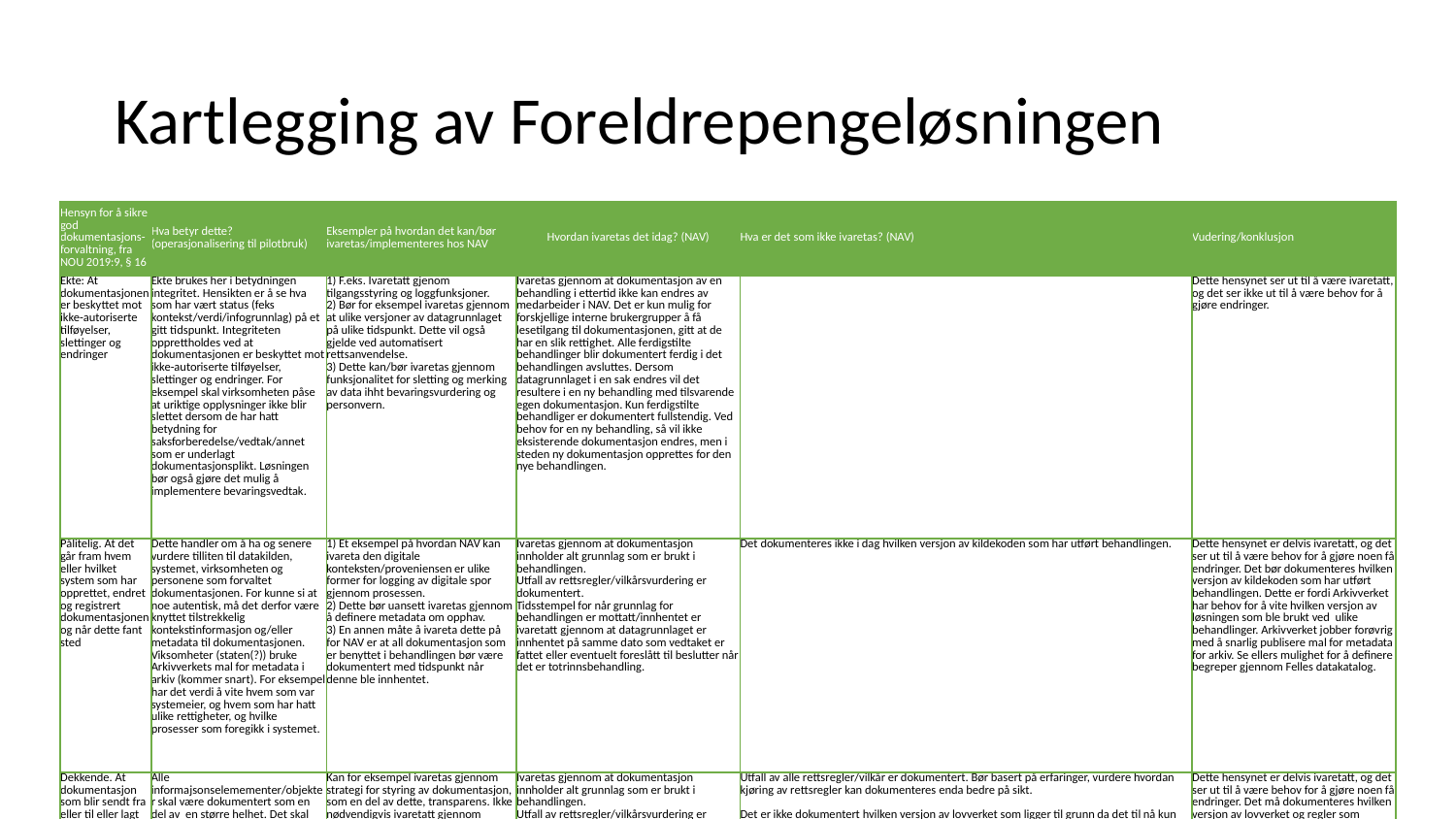

# Kartlegging av Foreldrepengeløsningen
| Hensyn for å sikre god dokumentasjons-forvaltning, fra NOU 2019:9, § 16 | Hva betyr dette? (operasjonalisering til pilotbruk) | Eksempler på hvordan det kan/bør ivaretas/implementeres hos NAV | Hvordan ivaretas det idag? (NAV) | Hva er det som ikke ivaretas? (NAV) | Vudering/konklusjon |
| --- | --- | --- | --- | --- | --- |
| Ekte: At dokumentasjonen er beskyttet mot ikke-autoriserte tilføyelser, slettinger og endringer | Ekte brukes her i betydningen integritet. Hensikten er å se hva som har vært status (feks kontekst/verdi/infogrunnlag) på et gitt tidspunkt. Integriteten opprettholdes ved at dokumentasjonen er beskyttet mot ikke-autoriserte tilføyelser, slettinger og endringer. For eksempel skal virksomheten påse at uriktige opplysninger ikke blir slettet dersom de har hatt betydning for saksforberedelse/vedtak/annet som er underlagt dokumentasjonsplikt. Løsningen bør også gjøre det mulig å implementere bevaringsvedtak. | 1) F.eks. Ivaretatt gjenom tilgangsstyring og loggfunksjoner. 2) Bør for eksempel ivaretas gjennom at ulike versjoner av datagrunnlaget på ulike tidspunkt. Dette vil også gjelde ved automatisert rettsanvendelse. 3) Dette kan/bør ivaretas gjennom funksjonalitet for sletting og merking av data ihht bevaringsvurdering og personvern. | Ivaretas gjennom at dokumentasjon av en behandling i ettertid ikke kan endres av medarbeider i NAV. Det er kun mulig for forskjellige interne brukergrupper å få lesetilgang til dokumentasjonen, gitt at de har en slik rettighet. Alle ferdigstilte behandlinger blir dokumentert ferdig i det behandlingen avsluttes. Dersom datagrunnlaget i en sak endres vil det resultere i en ny behandling med tilsvarende egen dokumentasjon. Kun ferdigstilte behandliger er dokumentert fullstendig. Ved behov for en ny behandling, så vil ikke eksisterende dokumentasjon endres, men i steden ny dokumentasjon opprettes for den nye behandlingen. |  | Dette hensynet ser ut til å være ivaretatt, og det ser ikke ut til å være behov for å gjøre endringer. |
| Pålitelig. At det går fram hvem eller hvilket system som har opprettet, endret og registrert dokumentasjonen og når dette fant sted | Dette handler om å ha og senere vurdere tilliten til datakilden, systemet, virksomheten og personene som forvaltet dokumentasjonen. For kunne si at noe autentisk, må det derfor være knyttet tilstrekkelig kontekstinformasjon og/eller metadata til dokumentasjonen. Viksomheter (staten(?)) bruke Arkivverkets mal for metadata i arkiv (kommer snart). For eksempel har det verdi å vite hvem som var systemeier, og hvem som har hatt ulike rettigheter, og hvilke prosesser som foregikk i systemet. | 1) Et eksempel på hvordan NAV kan ivareta den digitale konteksten/proveniensen er ulike former for logging av digitale spor gjennom prosessen. 2) Dette bør uansett ivaretas gjennom å definere metadata om opphav. 3) En annen måte å ivareta dette på for NAV er at all dokumentasjon som er benyttet i behandlingen bør være dokumentert med tidspunkt når denne ble innhentet. | Ivaretas gjennom at dokumentasjon innholder alt grunnlag som er brukt i behandlingen. Utfall av rettsregler/vilkårsvurdering er dokumentert. Tidsstempel for når grunnlag for behandlingen er mottatt/innhentet er ivaretatt gjennom at datagrunnlaget er innhentet på samme dato som vedtaket er fattet eller eventuelt foreslått til beslutter når det er totrinnsbehandling. | Det dokumenteres ikke i dag hvilken versjon av kildekoden som har utført behandlingen. | Dette hensynet er delvis ivaretatt, og det ser ut til å være behov for å gjøre noen få endringer. Det bør dokumenteres hvilken versjon av kildekoden som har utført behandlingen. Dette er fordi Arkivverket har behov for å vite hvilken versjon av løsningen som ble brukt ved ulike behandlinger. Arkivverket jobber forøvrig med å snarlig publisere mal for metadata for arkiv. Se ellers mulighet for å definere begreper gjennom Felles datakatalog. |
| Dekkende. At dokumentasjon som blir sendt fra eller til eller lagt fram for tilsatte i virksomheten, blir behandlet som kommunikasjon til eller fra virksomheten. Det samme gjelder for kommunikasjon til eller fra den politiske ledelsen | Alle informajsonselemementer/objekter skal være dokumentert som en del av en større helhet. Det skal ikke være hull i prosessen. Krav om å sørge for at virksomhetsrettet dokumentasjon ikke blir «underslått», men kan brukes til å vise hva som faktisk foregår av prosesser i virksomheten. For eksempel ikke sletter slik at dokmentasjonen gir annet bilde. | Kan for eksempel ivaretas gjennom strategi for styring av dokumentasjon, som en del av dette, transparens. Ikke nødvendigvis ivaretatt gjennom teknisk løsning, men rutine. | Ivaretas gjennom at dokumentasjon innholder alt grunnlag som er brukt i behandlingen. Utfall av rettsregler/vilkårsvurdering er dokumentert. Tidsstempel for når grunnlag for behandlingen er mottatt/innhentet er ivaretatt gjennom at datagrunnlaget er innhentet på samme dato som vedtaket er fattet eller eventuelt foreslått til beslutter når det er totrinnsbehandling. | Utfall av alle rettsregler/vilkår er dokumentert. Bør basert på erfaringer, vurdere hvordan kjøring av rettsregler kan dokumenteres enda bedre på sikt. Det er ikke dokumentert hvilken versjon av lovverket som ligger til grunn da det til nå kun har vært et gjeldende lovverk. Varsler til bruker er ikke dokumentert som del av dokumentasjonen (XML'en) i dag. Varsler ligger som pdf-dokumenter i Joark (NAVs fagarkiv). | Dette hensynet er delvis ivaretatt, og det ser ut til å være behov for å gjøre noen få endringer. Det må dokumenteres hvilken versjon av lovverket og regler som behandlingen har vært basert seg på. |
| I sammenheng. At dokumentasjonen blir knyttet til annen relevant dokumentasjon og virksomhetsprosess | Arbeidsprosesser i løsningen må ses i lys av andre prosesser. Informasjonen skal ikke være fragmentert, men må kunne kobles til konteksten den er skapt i. Dette er sentralt for å ivareta digital proveniens, eller helhetlig sammenheng, der ethvert element til sammen utgjør en logisk helhet som muliggjør lesning, tolkning, fremvisning og fremtidig anvendelse. | 1) Virksomhetene velger selv måter/teknologi for sammenstilling og gjenfinning. For eksempel bør man lenke informasjonsobjekter som relateres til hverandre, men også hele samlinger av objekter relateres til andre samlinger av objekter. 2) Hos NAV kan det eksempel ivaretas gjennom å identifisere all informasjon som er benyttet i behandlingen og hvilken kilde opplsyningene stammer fra (og tidspunkt når de er innhentet). 3) For eksempel bør man hos NAV vurdere om bruk av lovverk/rettsregler bør dokumenteres. | Som over (se Dekkende). | Som over (se Dekkende). | Ivaretagelsen henger sammen med endringene som beskrevet under konklusjon for hensynet "Dekkende". For akkurat denne løsningen er det svært lik i praksis hvordan disse to hensynene ivaretas. |
| Anvendbar. At dokumentasjonen er tilgjengelig for berettiget bruk og innsyn | A) Dokumentasjonen skal være mulig å gjenfinne. Allmennhetens rett til innsyn skal være mulig. Dokumentasjonen må derfor være mulig å frigjøre fra løsningen som skapte den. Dokumentasjonen må være mulig og forstå uten å ha kjennskap til løsningen som skapte den. | For eksempel bør NAV vurdere om egne behov for anvendbarhet krever søkbarhet på tvers av løsninger. | Dokumentasjon er lagt til rette for deling, ved at det lagres en strukturert dokumentasjon per behandling. Dokumentasjonen er langt på vei selvforklarende. Begreper gjenfinnes delvis i Begrepskatalog. Dokumentasjonen er lagret som strukturerte dokumenter per behandling som ikke kan endres og er dermed klargjort for avlevering. Kan enkelt deles med annen part ved hjelp av en datastrøm. Allmenheten har rett til innsyn, men siden alt som er taushetsbelagt ikke kan deles, så fins det lite av verdi som kan deles. Dermed er det ikke naturlig å legge opp til deling av vedtak på Foreldrepenger med allmenheten. |  | Punkt A) under dette hensynet ser ut til å være ivaretatt, og det ser ikke ut til å være behov for å gjøre endringer. Foreldrepenge-løsningen er i dag tilrettelagt for kontinuerlig deling av hendelser og vedtak som fattes i løsningen (strømming). Arkivverket og NAV er enige om at strømming (kontinuerlig overføring) trolig vil være en god tilnærming for overføring av data fra foreldrepenge-løsningen til Arkivverket. Det står mer om de tekniske detaljene i følgebrevet. |
|  | B) For at dokumentasjonen skal være forståelig, må den være beskrevet. Informasjonsinnholdet må kunne brukes, leses, ses eller lyttes til. | 1) For eksempel bør de data- og informasjonsmodeller som er nødvendig for å tolke dokumentasjonen være tilgjengelig i et åpent, (maskin)lesbart format. 2) Så langt som mulig bør alltid dataenes opprinnelige struktur bevares. For eksempel bør formatkonvertering / minimering som gir informasjonstap, og som begrenser fremtidig bruk, unngås. 3) For eksempel bør formatene som velges ikke føre til informasjonstap eller begrense fremtidig bruk, for eksempel proprietære formater. | Det er en strukturert dokumentasjon av hver behandling, XML i denne løsningen (supplere med hvordan gjort). Det har ikke blitt utført noen datakonverteringer som fører til informasjonstap. Der saksbehandler har gjort manuelle vurderinger, så er dette dokumentert. Det er ikke krav om å avlevere ustrukturerte dokumenter som er underlag til behandlingen, se BK-vedtak (ikke bevaring på ustrukturert data). Relevant underlag fra ustrukturerte dokumenter (f.eks. dato-felter for terminbekreftelse og selve termindatoen) er lagt inn strukturert som underlag til behandlingen. | Det er ønskelig å unngå dokumentasjon av modellen ved at dokumentasjonen eventuelt blir med selvforklarende og reglene eventuelt blir mer utfyllende dokumentert. Se svar under Dekkende. Alle begreper som er av viktighet for semantisk forståelse må dokumenteres (i begrepskatalog). Når NAV sender brev til bruker eller andre parter så blir disse arkivert i Joark (NAVs faglige dokumentarkiv). Det er ikke ønskelig med en samlet strømming fra Joark og VL FP (XML) da: - Verdien med å avlevere fra Joark er liten, da det er lite (ingen) ekstra verdi i det som ligger i Joark utover det som ligger i XML VL FP. - En slik avlevering er ikke triviell og vil kreve en utviklingsjobb. NAV mener at avlevering av kun XML vil dekke behov. Se ellers «Dekkende» hvor NAV beskriver at dokumentasjon av varsler/brev til bruker i dag ikke er dokumentert som del av XML VL FP. Noe som kanskje bør inkluderes på sikt for at XML skal vært komplett/dekkende. | Punkt B) under dette hensynet er langt på vei ivaretatt. På lengre sikt bør NAV gjøre en sjekk på lesbarhet av XML, avklare hvordan NAV deler kodelister og vurdere om det er begreper som bør inn i begrepskatalogen. Oppsummering av test av lesbarhet av XML: - Generelt virket XMLen forstålig for Arkivverkets saksbehandlere og greit selvdokumentert. - Identene som saksbehandler og behandlende institusjon er ikke skrevet ut på samme måte som andre koder. - For forståelse av hele datasettet burde avleveringen inneholde de samlede kodelistene samt prosateksten rundt parametere. |
|  | C) Krav om at dokumentasjonen må skjermes mot uberettiget bruk, tilgang og innsyn. | 1) Kan for eksempel ivaretas gjennom tilgangsstyring, ref "Ekte". 2) Når dette hensynet ivaretas, bør en samtidig tenke på ivaretagelse av personvern, informasjonssikkerhet, offentlighet og andre tilgrensende krav etter annet lovverk. 3) For eksempel bør det framgå hvilke deler av dokumentasjon som er skjermet og hjemmelsgrunnlaget. Denne informasjonen bør være strukturert og være en del av beskrivelsene som følger med dokumentasjonen ved eventuell overføring til en arkivinstitusjon. | Dokumentasjon av behandlingene ligger som en del av løsningen (tilhører domenet). Innsyn i dokumentasjonen styres gjennom tilgangskontroll på 2 nivåer; ren funksjonell tilgang til innsyn og detaljert tilgangskontroll på den enkelte behandlingen (ved bruk av policy-basert tilgangskontroll). Detaljert tilgangskontroll kan for eksempel være på om person er kode 6 eller 7 person, eller om personen er ansatt eller i nær slekt med noen i NAV. Dette er tilgangsinformasjon som det ikke er hensiktsmessig å overføre til AV, da dette er i kontinuerlig endring. NAV-ansatte markeres for å ivareta habilitet og skjerming i NAVs saksbehandling. AV må ev. vurdere om de har behov for noe tilsvarende for sine ansatte. Ved avlevering fra fagarkiv tidligere har NAV gitt felles opplysninger for hele avleveringen samlet: - M500 Tilgangsrestriksjon ”Unntatt offentlighet” - M501 Skjermingshjemmel ”Offl § 13, jf fvl § 13 og lov om arbeids- og velferdsforvaltningen § 7” - M503 SkjermingDokument ”Skjerming av hele dokumentet” - M504 Skjermingsvarighet ”60 år etter deponering/avlevering” Det forventes at de fleste sentrale metadataene kan hentes fra felles Datakatalog. Det bør avklares om det eksisterer behov utover dette, for eksempel om det er taushetsbelagt informasjon. | Ref, kollone D som beskriver at NAV har gitt felles opplysninger for hele avleveringen samlet når det gjelder skjerming. NAV tror det samme vil gjelde for avleveringen fra foreldrepengeløsningen. NAV mener at denne informasjonen kan gis på generelt nivå, enten som del av avtale eller ved at dette dokumenteres som del av informasjon i felles datakatalog. Regler knyttet til brukers innsyn skal ikke NAV sende med data om til AV. AV bør selv gjøre vurdering av innsyn når forespørselen kommer knyttet til AVs regler/hjemler etc. Regler som gjelder NAV vil skille seg fra regler som gjelder for AR og NAVs regler er derfor ikke aktuelle når AV får materialet. Slike regler kan også endre seg over tid for begge parter. AV må stilling til partsinnsyn på eget grunnlag, hvis de får slike henvendelser. Det kan hende at en virksomhet gir innsyn i et dokument, mens en annen gir avslag på det samme. Slik er det i dag allerede. Basere seg på dokumentasjon i datakatalog som: - Eier - Tittel - Formål - Beskrivelse - Utfyllende dokumentasjon (link - leveres med ved avlevering?) - Tilgangsnivå - Skjermingshjemmel - Behandlingsgrunnlag - Utleveringshjemmel - Tema - ... Mer fra: https://doc.difi.no/veiledere/veileder-for-beskrivelse-av-datasett/ Dagens Noark metadata? | Punkt C) under dette hensynet ser ut til å være ivaretatt, og det ser ikke ut til å være behov for å gjøre endringer. Merk at denne piloten ikke har kommet fram til hvordan løsningen best bør adressere behovet for informasjon om merking av skjermet materiale (Punkt C, eksempel 3). Videre arbeid avventer resultater fra pågående pilot med Felles datakatalog. |